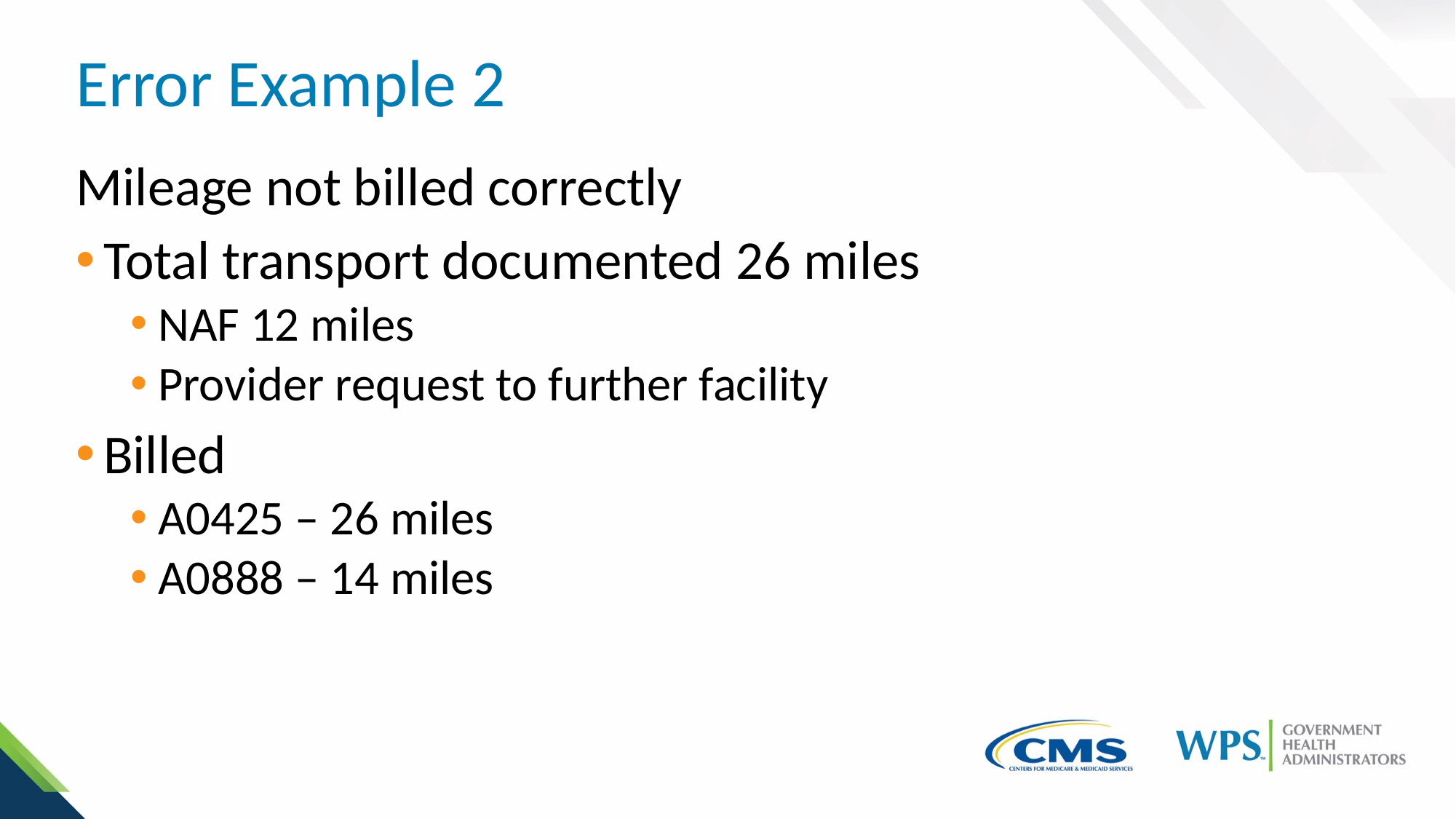

# Error Example 2
Mileage not billed correctly
Total transport documented 26 miles
NAF 12 miles
Provider request to further facility
Billed
A0425 – 26 miles
A0888 – 14 miles